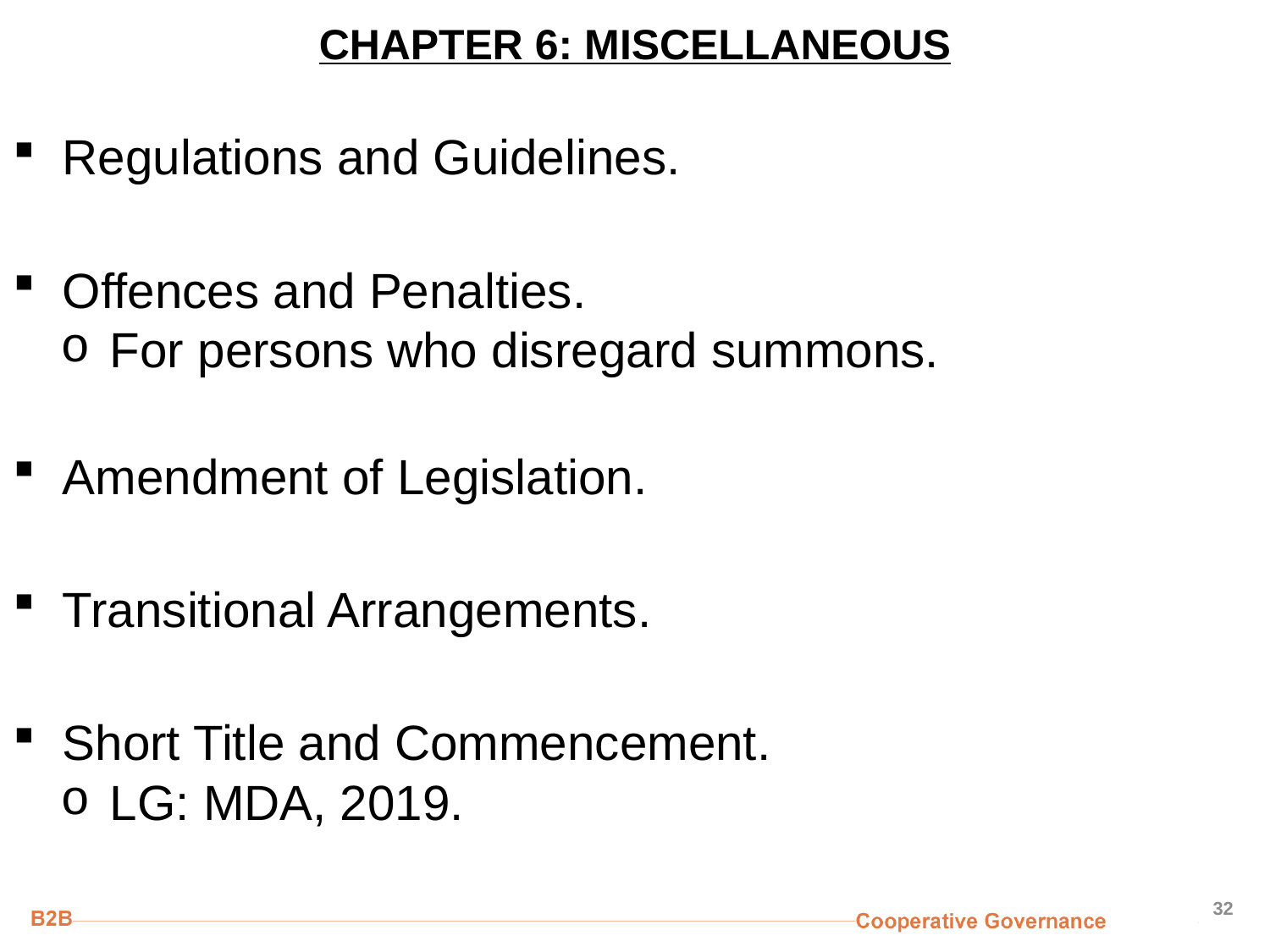

# CHAPTER 6: MISCELLANEOUS
Regulations and Guidelines.

Offences and Penalties.
For persons who disregard summons.

Amendment of Legislation.

Transitional Arrangements.

Short Title and Commencement.
LG: MDA, 2019.
32